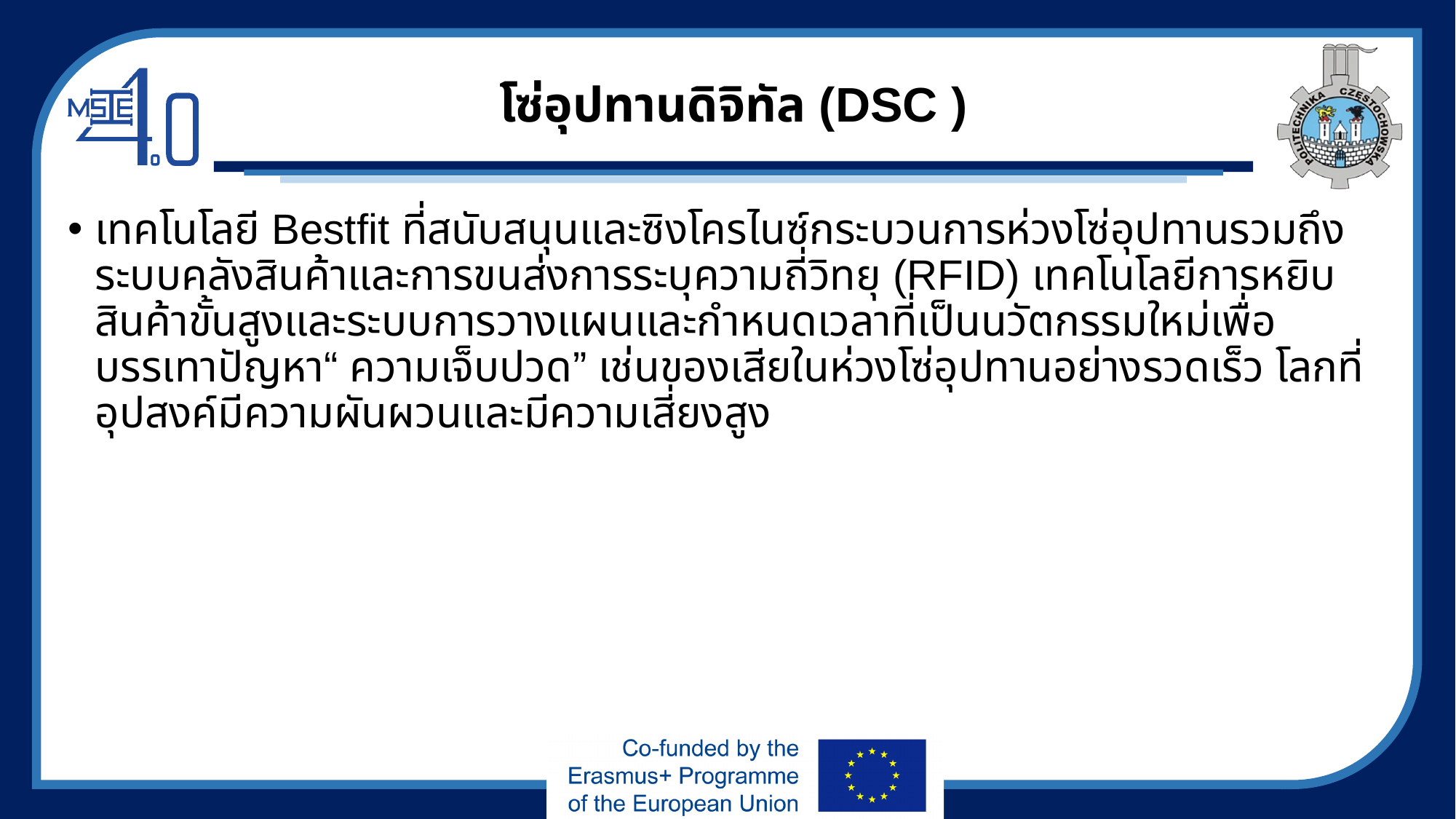

# โซ่อุปทานดิจิทัล (DSC )
เทคโนโลยี Bestfit ที่สนับสนุนและซิงโครไนซ์กระบวนการห่วงโซ่อุปทานรวมถึงระบบคลังสินค้าและการขนส่งการระบุความถี่วิทยุ (RFID) เทคโนโลยีการหยิบสินค้าขั้นสูงและระบบการวางแผนและกำหนดเวลาที่เป็นนวัตกรรมใหม่เพื่อบรรเทาปัญหา“ ความเจ็บปวด” เช่นของเสียในห่วงโซ่อุปทานอย่างรวดเร็ว โลกที่อุปสงค์มีความผันผวนและมีความเสี่ยงสูง